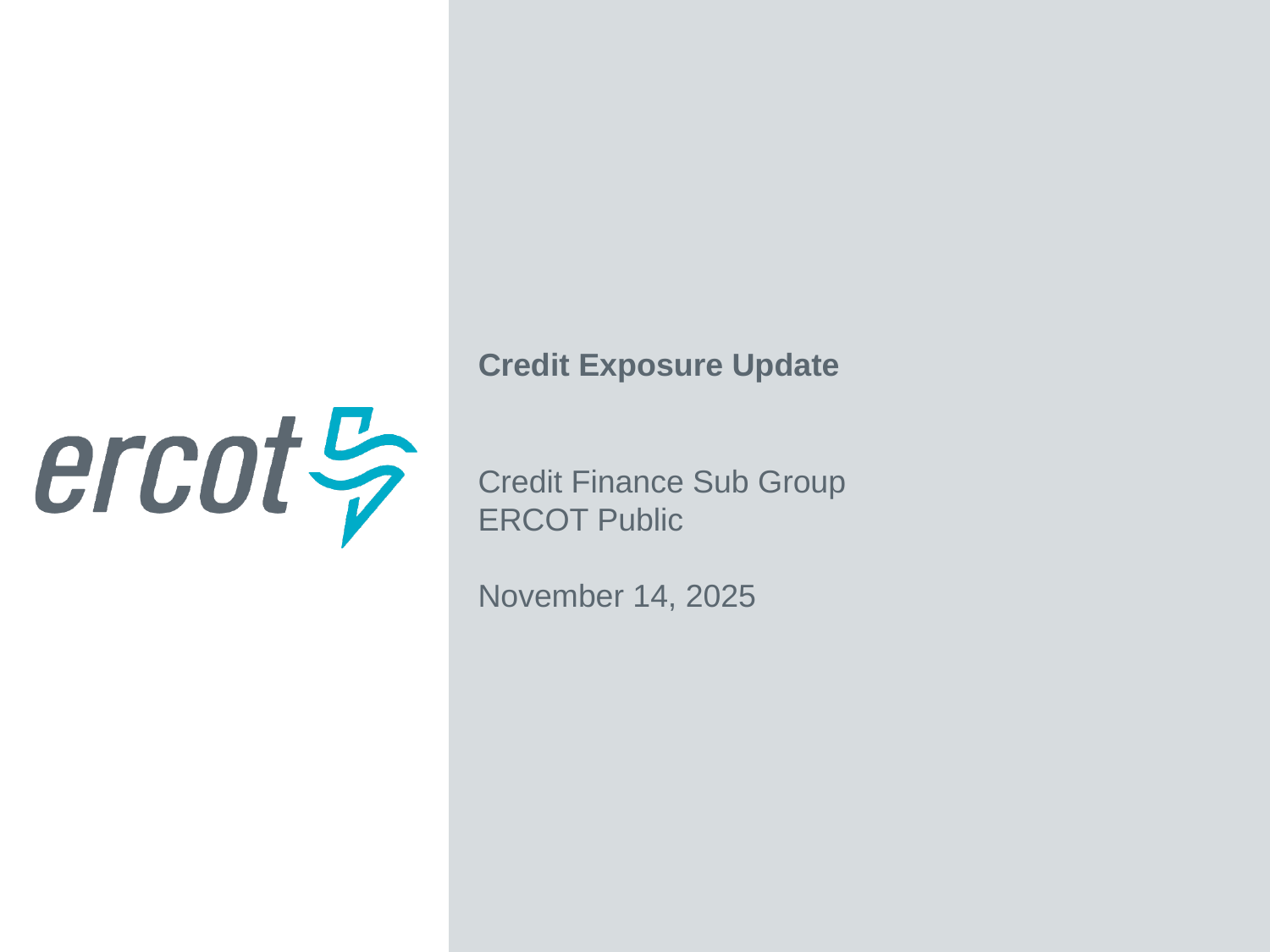

Credit Exposure Update

Credit Finance Sub Group
ERCOT Public

November 14, 2025